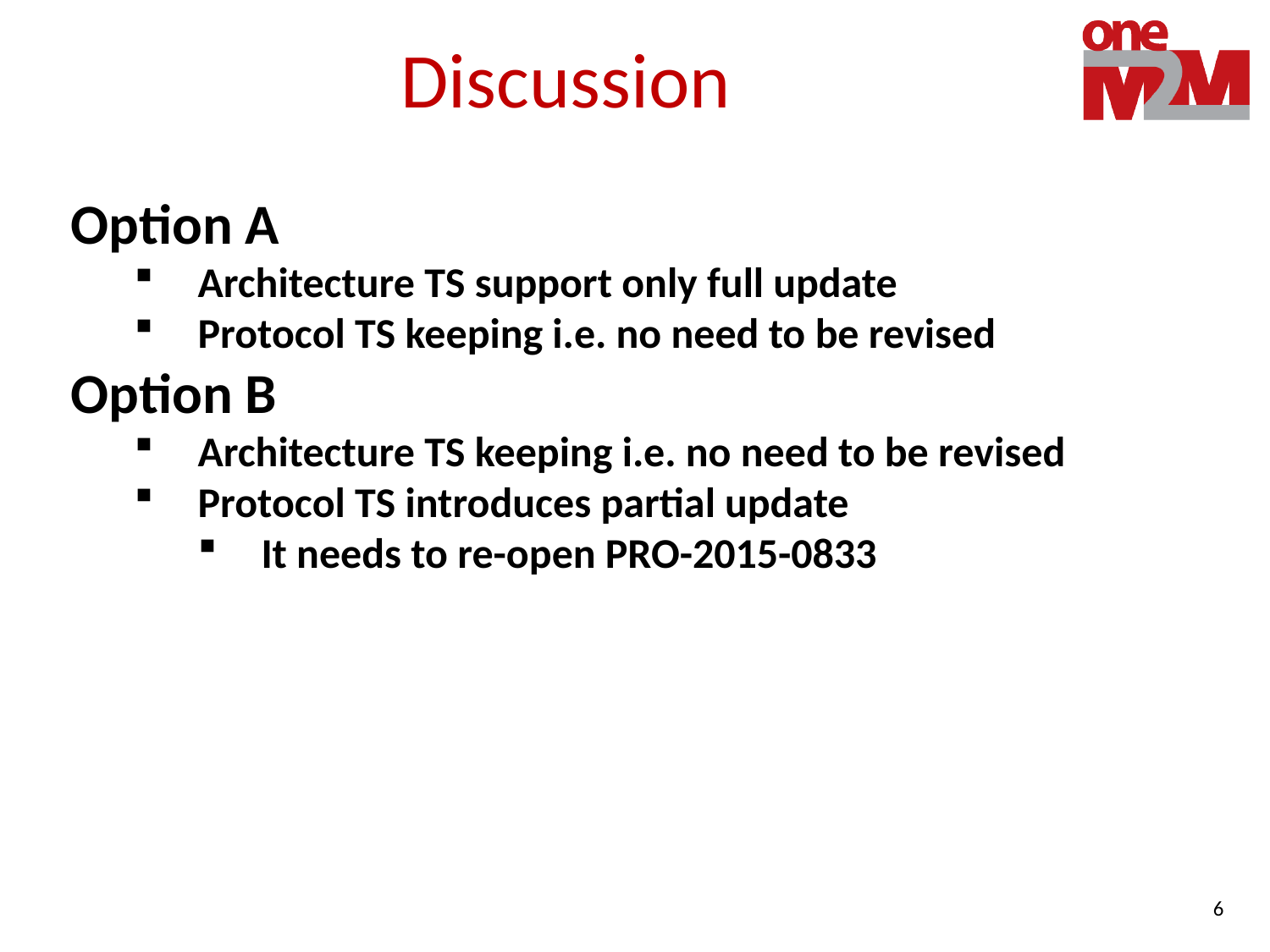

# Discussion
Option A
Architecture TS support only full update
Protocol TS keeping i.e. no need to be revised
Option B
Architecture TS keeping i.e. no need to be revised
Protocol TS introduces partial update
It needs to re-open PRO-2015-0833